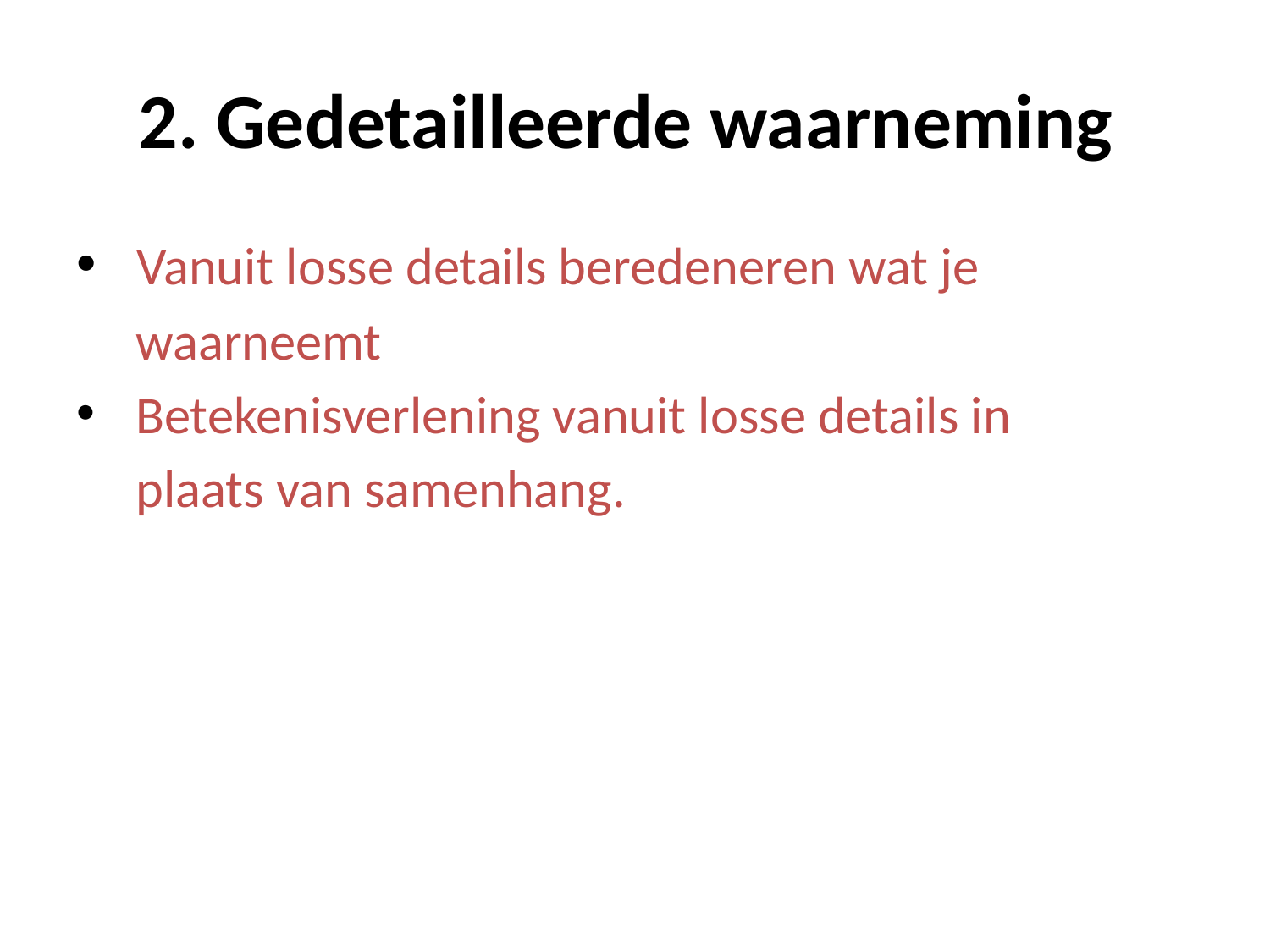

# 2. Gedetailleerde waarneming
 Vanuit losse details beredeneren wat je
	 waarneemt
 Betekenisverlening vanuit losse details in
	 plaats van samenhang.